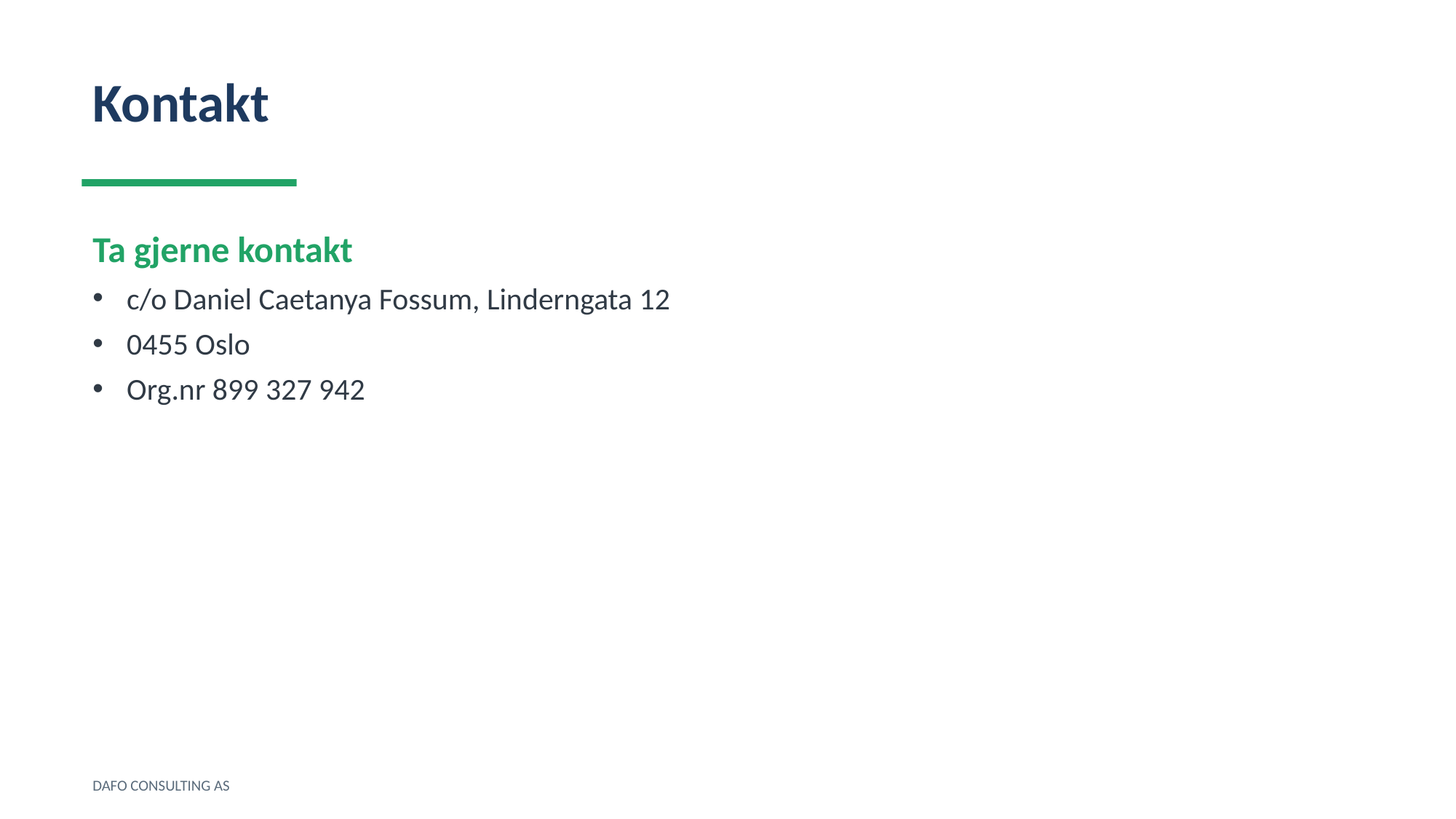

Kontakt

Ta gjerne kontakt
c/o Daniel Caetanya Fossum, Linderngata 12
0455 Oslo
Org.nr 899 327 942
DAFO CONSULTING AS